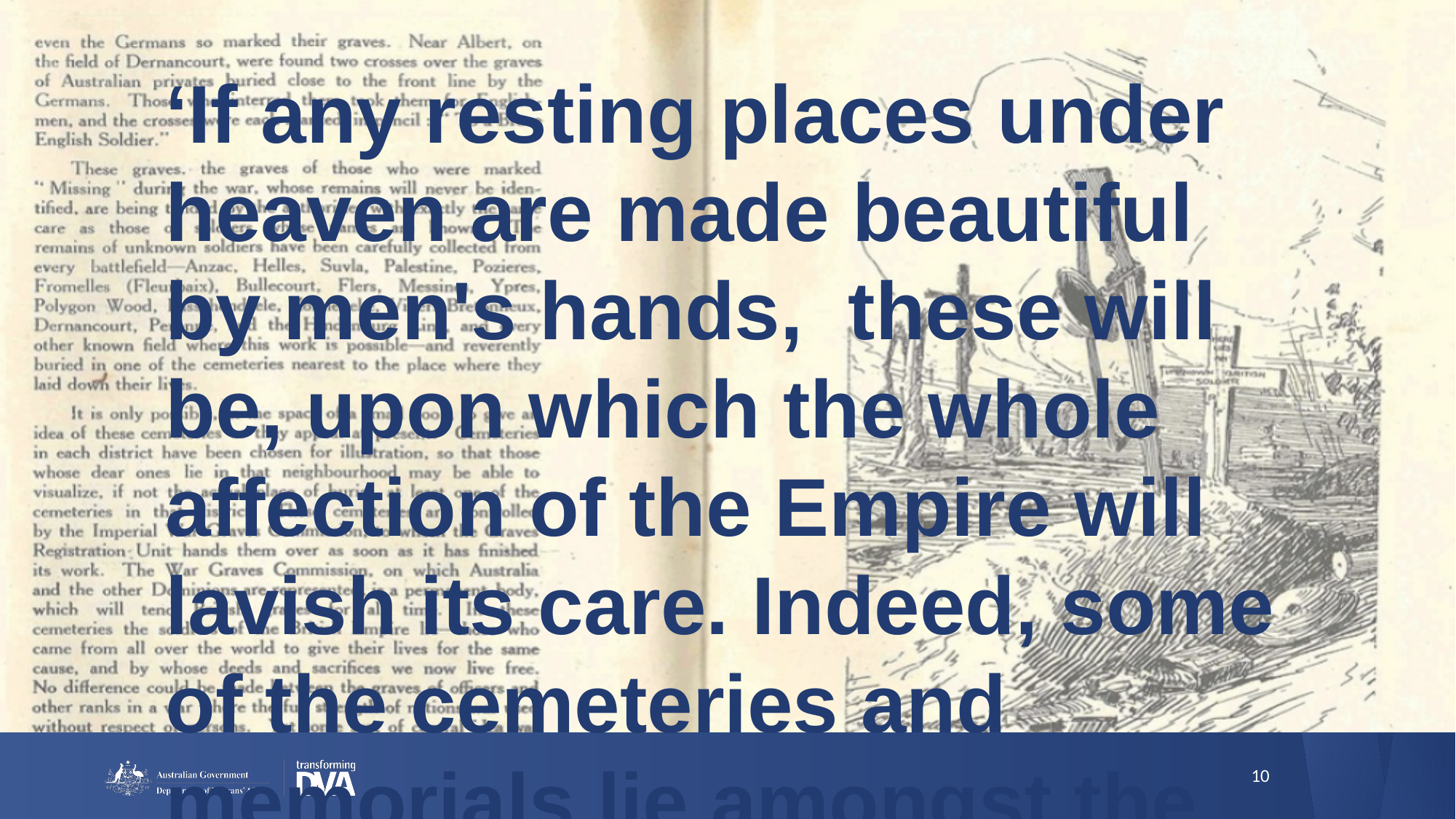

‘If any resting places under heaven are made beautiful by men's hands,  these will be, upon which the whole affection of the Empire will lavish its care. Indeed, some of the cemeteries and memorials lie amongst the most beautiful scenes upon the earth.’
10